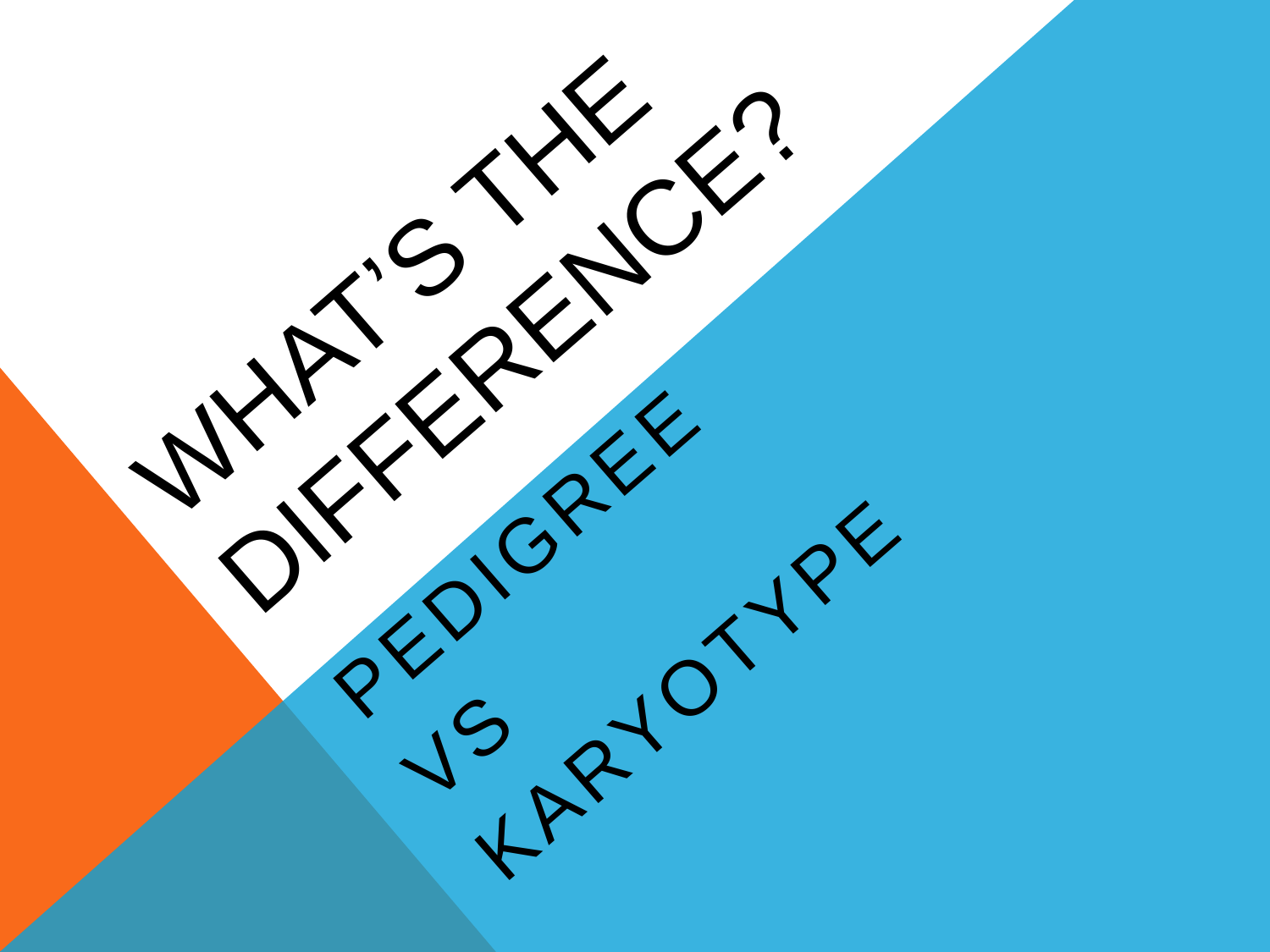

# WHAT’s THE DIFFERENCE?
pedigree
VS
karyotype